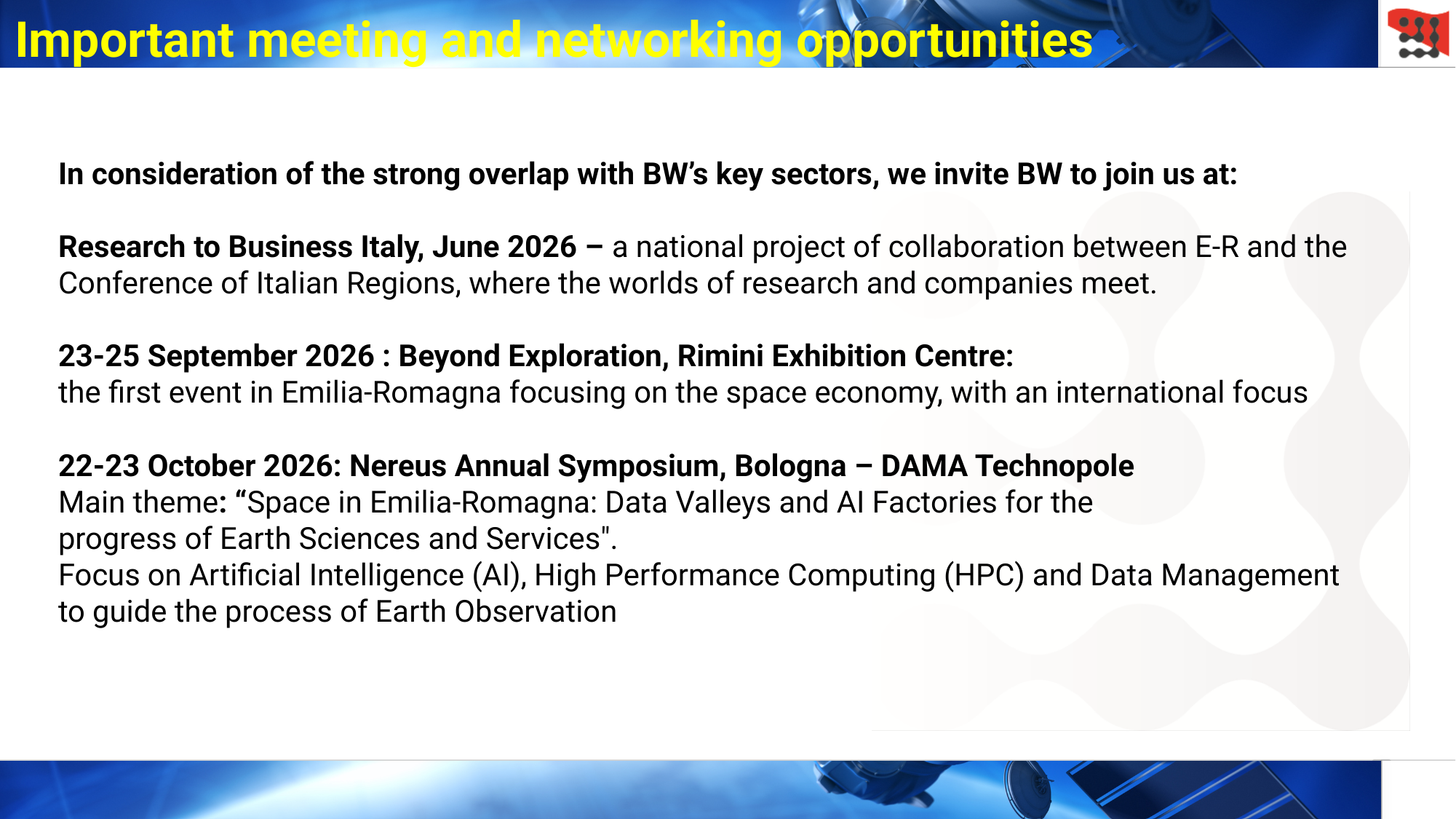

Important meeting and networking opportunities
In consideration of the strong overlap with BW’s key sectors, we invite BW to join us at:

Research to Business Italy, June 2026 – a national project of collaboration between E-R and the Conference of Italian Regions, where the worlds of research and companies meet.

23-25 September 2026 : Beyond Exploration, Rimini Exhibition Centre:
the first event in Emilia-Romagna focusing on the space economy, with an international focus

22-23 October 2026: Nereus Annual Symposium, Bologna – DAMA Technopole
Main theme: “Space in Emilia-Romagna: Data Valleys and AI Factories for the
progress of Earth Sciences and Services".
Focus on Artificial Intelligence (AI), High Performance Computing (HPC) and Data Management to guide the process of Earth Observation